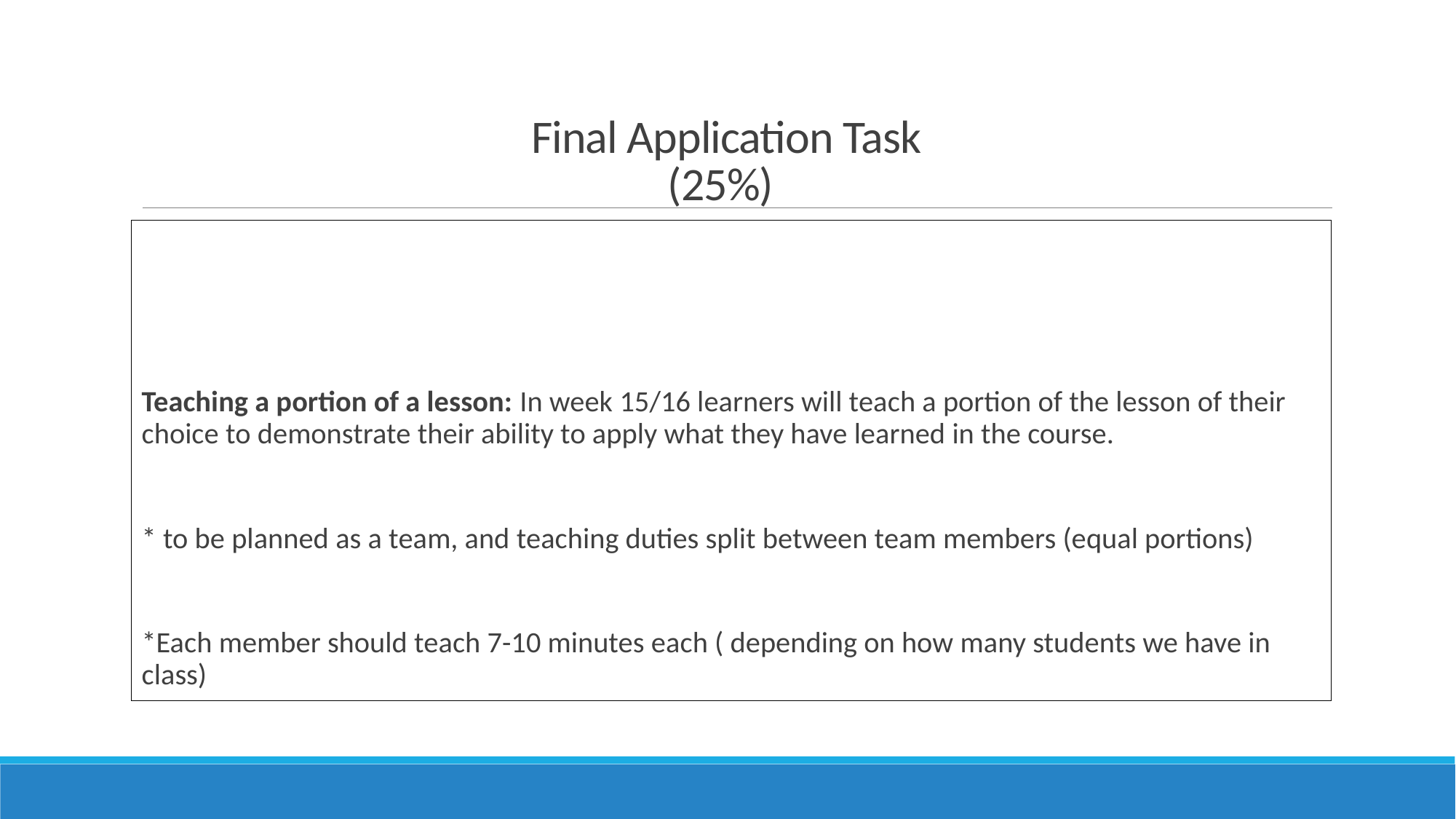

# Final Application Task (25%)

Teaching a portion of a lesson: In week 15/16 learners will teach a portion of the lesson of their choice to demonstrate their ability to apply what they have learned in the course.

* to be planned as a team, and teaching duties split between team members (equal portions)

*Each member should teach 7-10 minutes each ( depending on how many students we have in class)